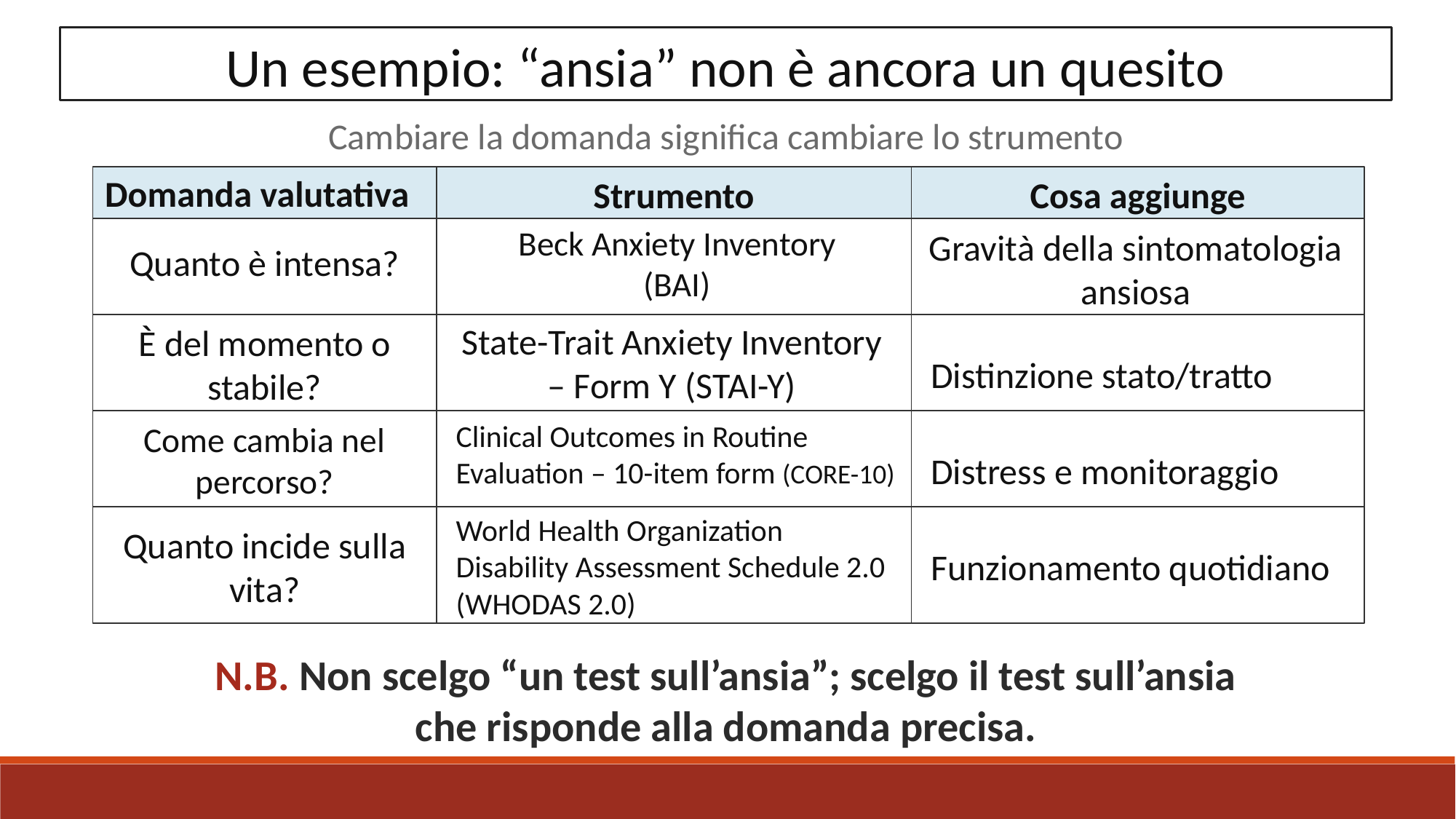

Un esempio: “ansia” non è ancora un quesito
Cambiare la domanda significa cambiare lo strumento

Domanda valutativa
Strumento
Cosa aggiunge
Beck Anxiety Inventory
(BAI)
Gravità della sintomatologia ansiosa

Quanto è intensa?
State-Trait Anxiety Inventory – Form Y (STAI-Y)

È del momento o stabile?
Distinzione stato/tratto
Clinical Outcomes in Routine Evaluation – 10-item form (CORE-10)

Come cambia nel percorso?
Distress e monitoraggio

Quanto incide sulla vita?
World Health Organization Disability Assessment Schedule 2.0
(WHODAS 2.0)
Funzionamento quotidiano
N.B. Non scelgo “un test sull’ansia”; scelgo il test sull’ansia che risponde alla domanda precisa.